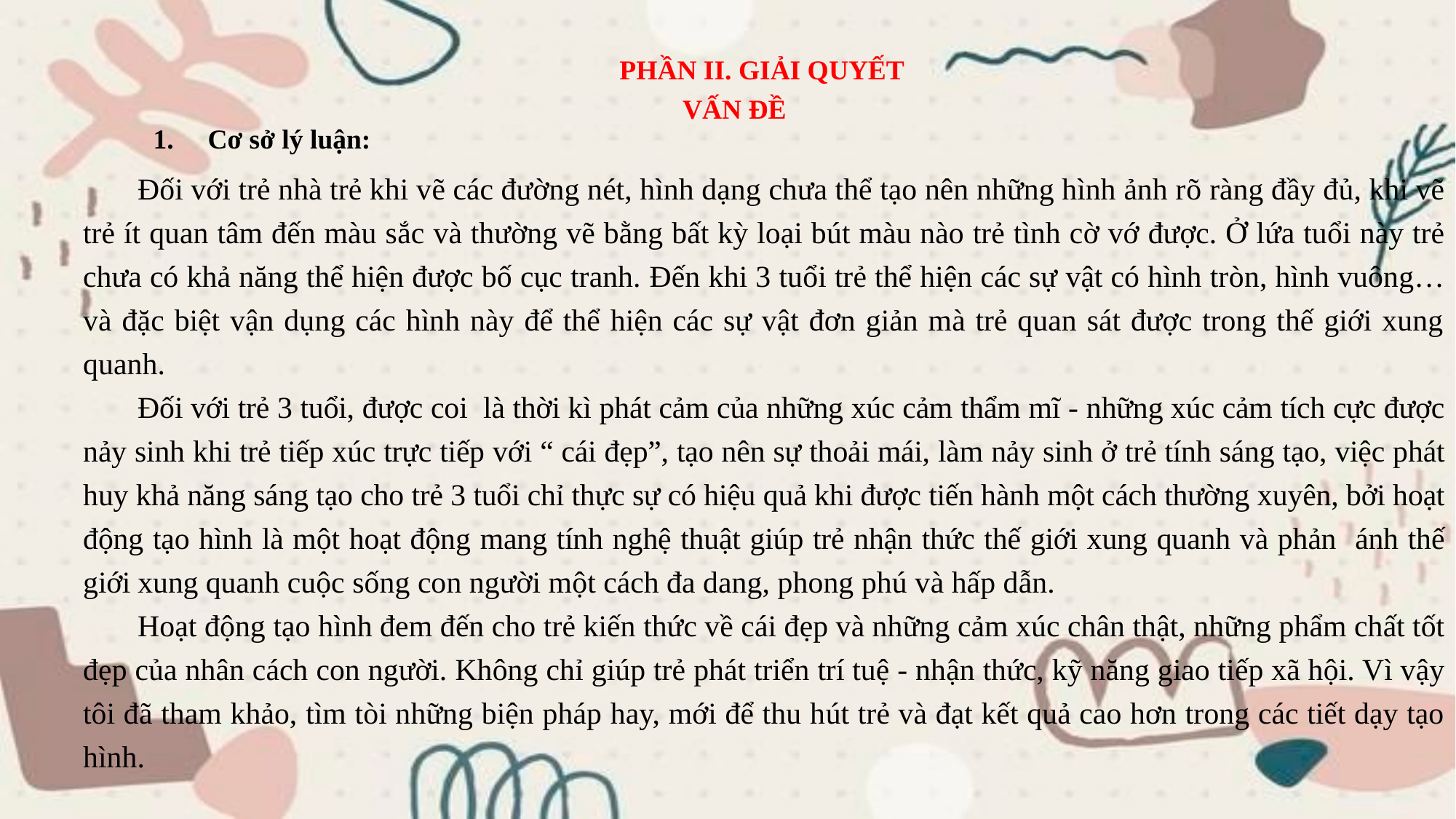

PHẦN II. GIẢI QUYẾT VẤN ĐỀ
Cơ sở lý luận:
Đối với trẻ nhà trẻ khi vẽ các đường nét, hình dạng chưa thể tạo nên những hình ảnh rõ ràng đầy đủ, khi vẽ trẻ ít quan tâm đến màu sắc và thường vẽ bằng bất kỳ loại bút màu nào trẻ tình cờ vớ được. Ở lứa tuổi này trẻ chưa có khả năng thể hiện được bố cục tranh. Đến khi 3 tuổi trẻ thể hiện các sự vật có hình tròn, hình vuông… và đặc biệt vận dụng các hình này để thể hiện các sự vật đơn giản mà trẻ quan sát được trong thế giới xung quanh.
Đối với trẻ 3 tuổi, được coi  là thời kì phát cảm của những xúc cảm thẩm mĩ - những xúc cảm tích cực được nảy sinh khi trẻ tiếp xúc trực tiếp với “ cái đẹp”, tạo nên sự thoải mái, làm nảy sinh ở trẻ tính sáng tạo, việc phát huy khả năng sáng tạo cho trẻ 3 tuổi chỉ thực sự có hiệu quả khi được tiến hành một cách thường xuyên, bởi hoạt động tạo hình là một hoạt động mang tính nghệ thuật giúp trẻ nhận thức thế giới xung quanh và phản  ánh thế giới xung quanh cuộc sống con người một cách đa dang, phong phú và hấp dẫn.
Hoạt động tạo hình đem đến cho trẻ kiến thức về cái đẹp và những cảm xúc chân thật, những phẩm chất tốt đẹp của nhân cách con người. Không chỉ giúp trẻ phát triển trí tuệ - nhận thức, kỹ năng giao tiếp xã hội. Vì vậy tôi đã tham khảo, tìm tòi những biện pháp hay, mới để thu hút trẻ và đạt kết quả cao hơn trong các tiết dạy tạo hình.